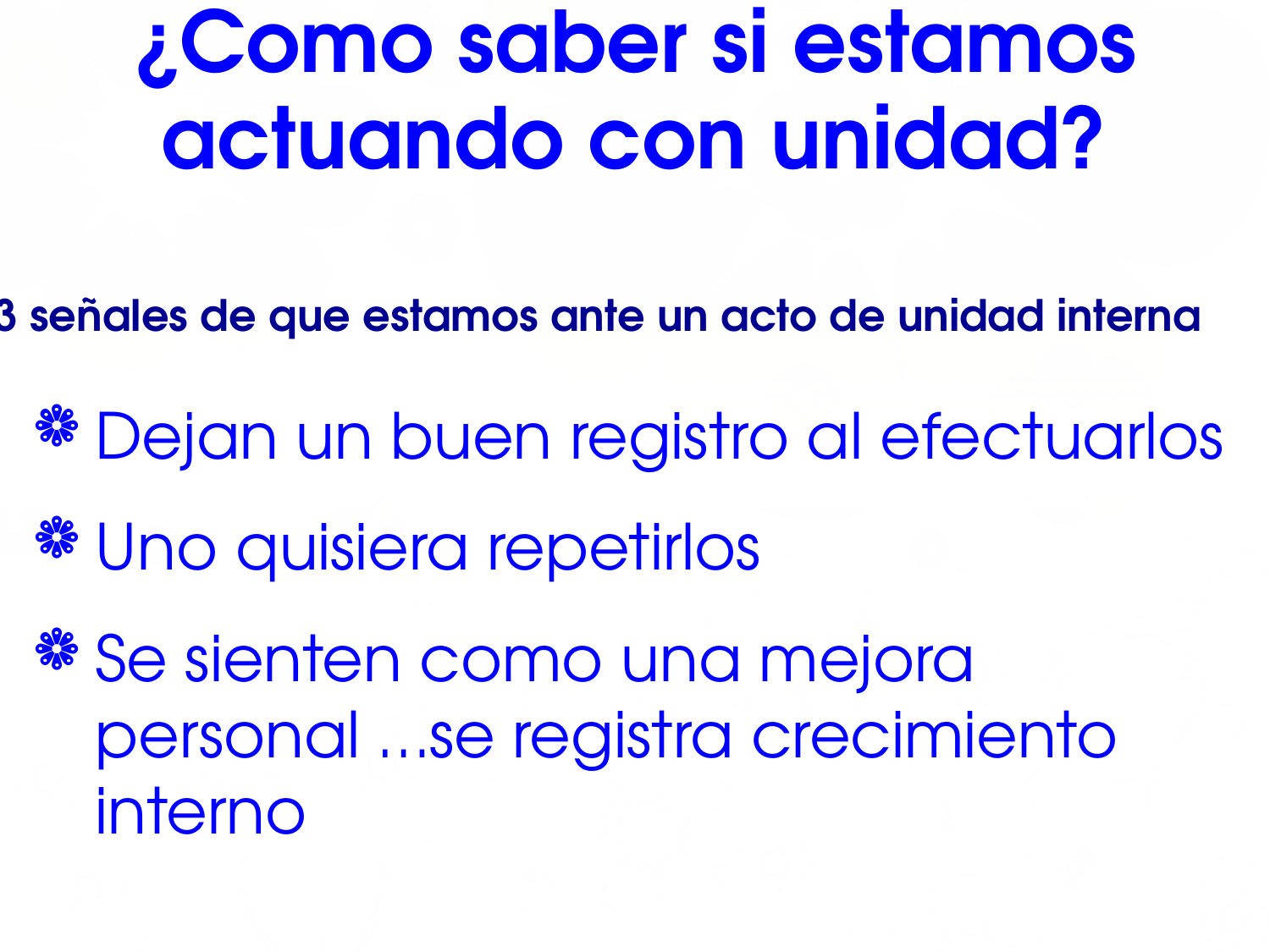

# ¿Como saber si estamos actuando con unidad?
3 señales de que estamos ante un acto de unidad interna
Dejan un buen registro al efectuarlos
Uno quisiera repetirlos
Se sienten como una mejora personal …se registra crecimiento interno